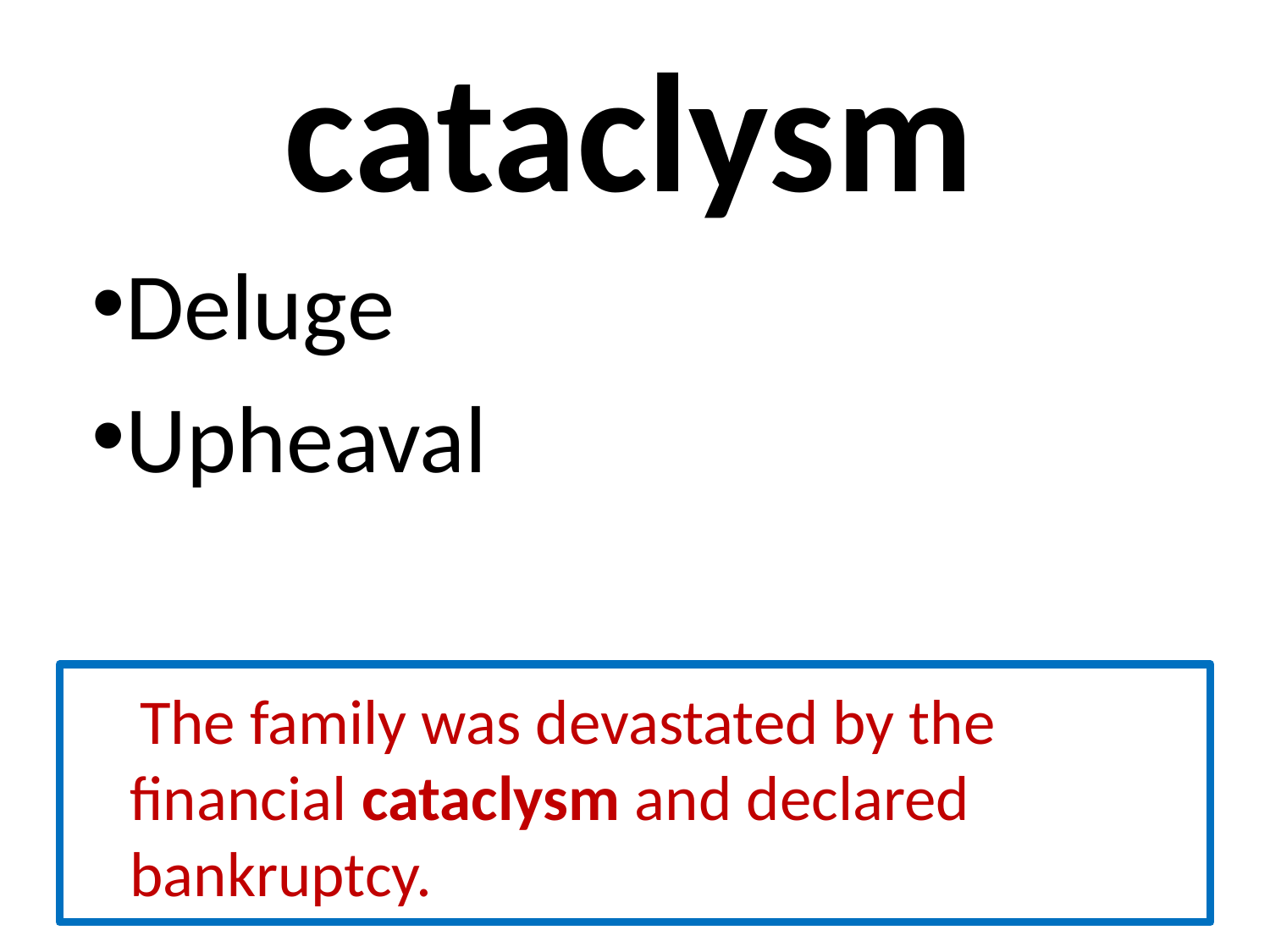

# cataclysm
Deluge
Upheaval

    The family was devastated by the financial cataclysm and declared bankruptcy.